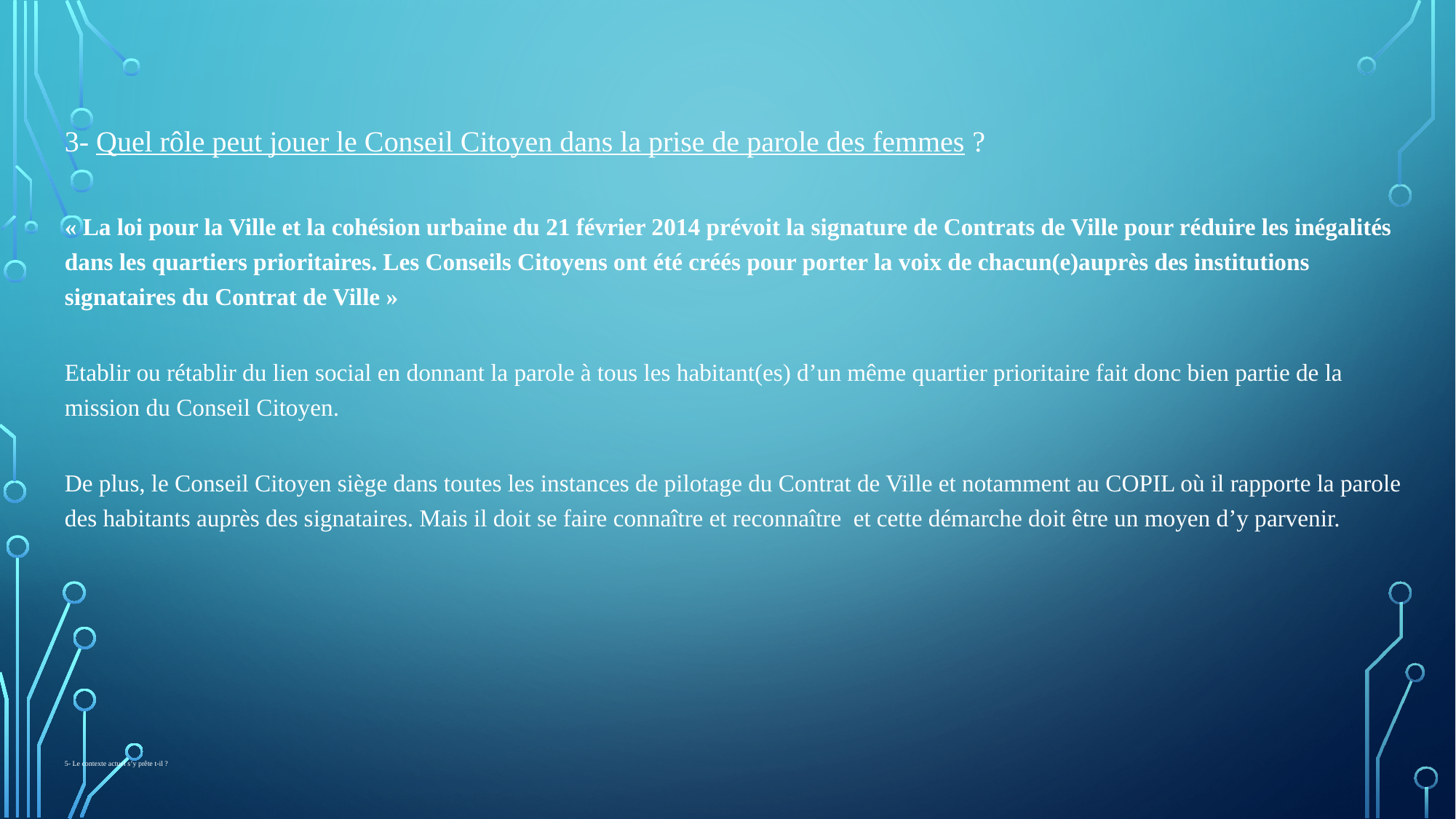

3- Quel rôle peut jouer le Conseil Citoyen dans la prise de parole des femmes ?

« La loi pour la Ville et la cohésion urbaine du 21 février 2014 prévoit la signature de Contrats de Ville pour réduire les inégalités dans les quartiers prioritaires. Les Conseils Citoyens ont été créés pour porter la voix de chacun(e)auprès des institutions signataires du Contrat de Ville »

Etablir ou rétablir du lien social en donnant la parole à tous les habitant(es) d’un même quartier prioritaire fait donc bien partie de la mission du Conseil Citoyen.

De plus, le Conseil Citoyen siège dans toutes les instances de pilotage du Contrat de Ville et notamment au COPIL où il rapporte la parole des habitants auprès des signataires. Mais il doit se faire connaître et reconnaître  et cette démarche doit être un moyen d’y parvenir.

5- Le contexte actuel s’y prête t-il ?